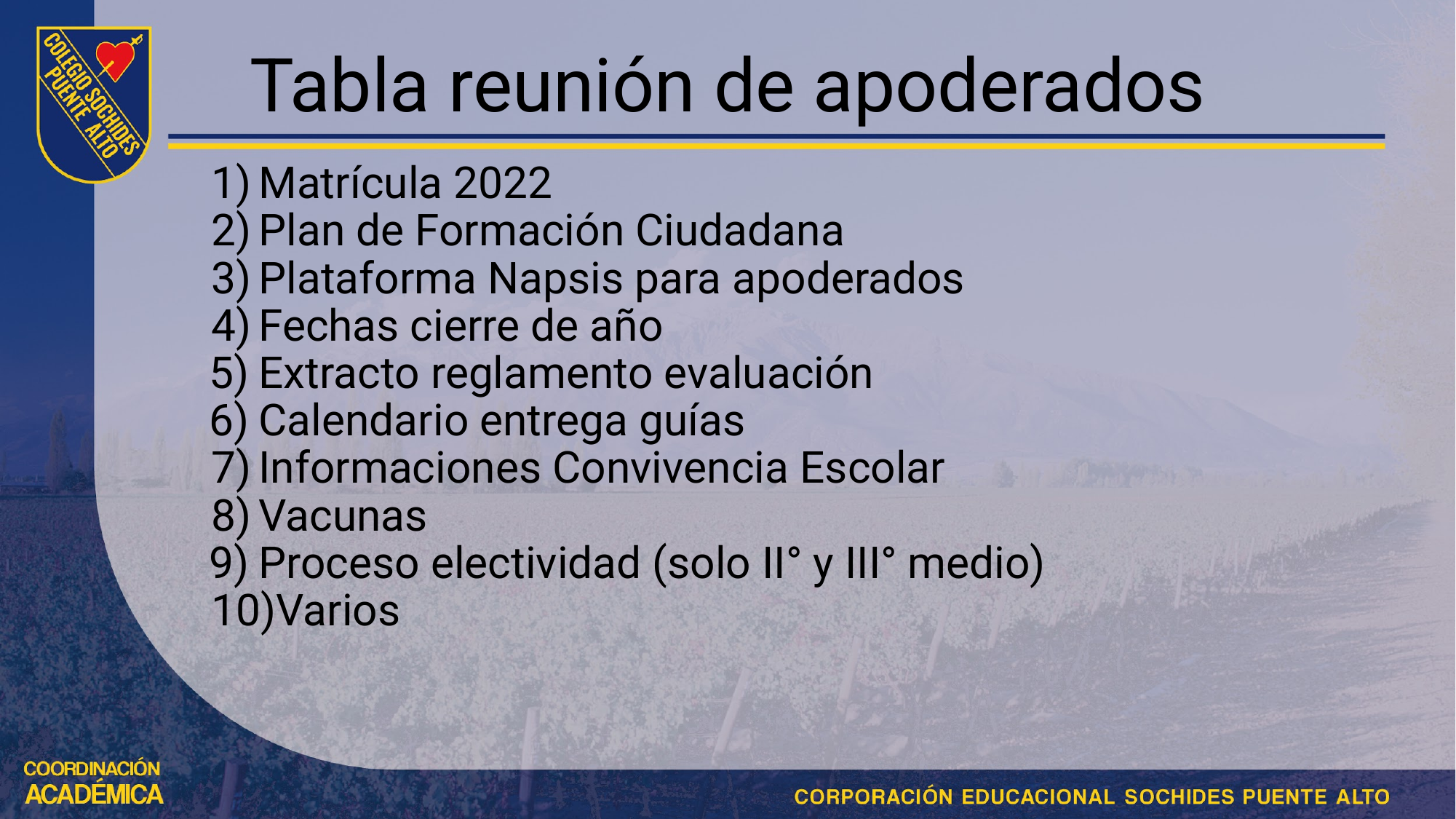

# Tabla reunión de apoderados
Matrícula 2022
Plan de Formación Ciudadana
Plataforma Napsis para apoderados
Fechas cierre de año
Extracto reglamento evaluación
Calendario entrega guías
Informaciones Convivencia Escolar
Vacunas
Proceso electividad (solo II° y III° medio)
Varios